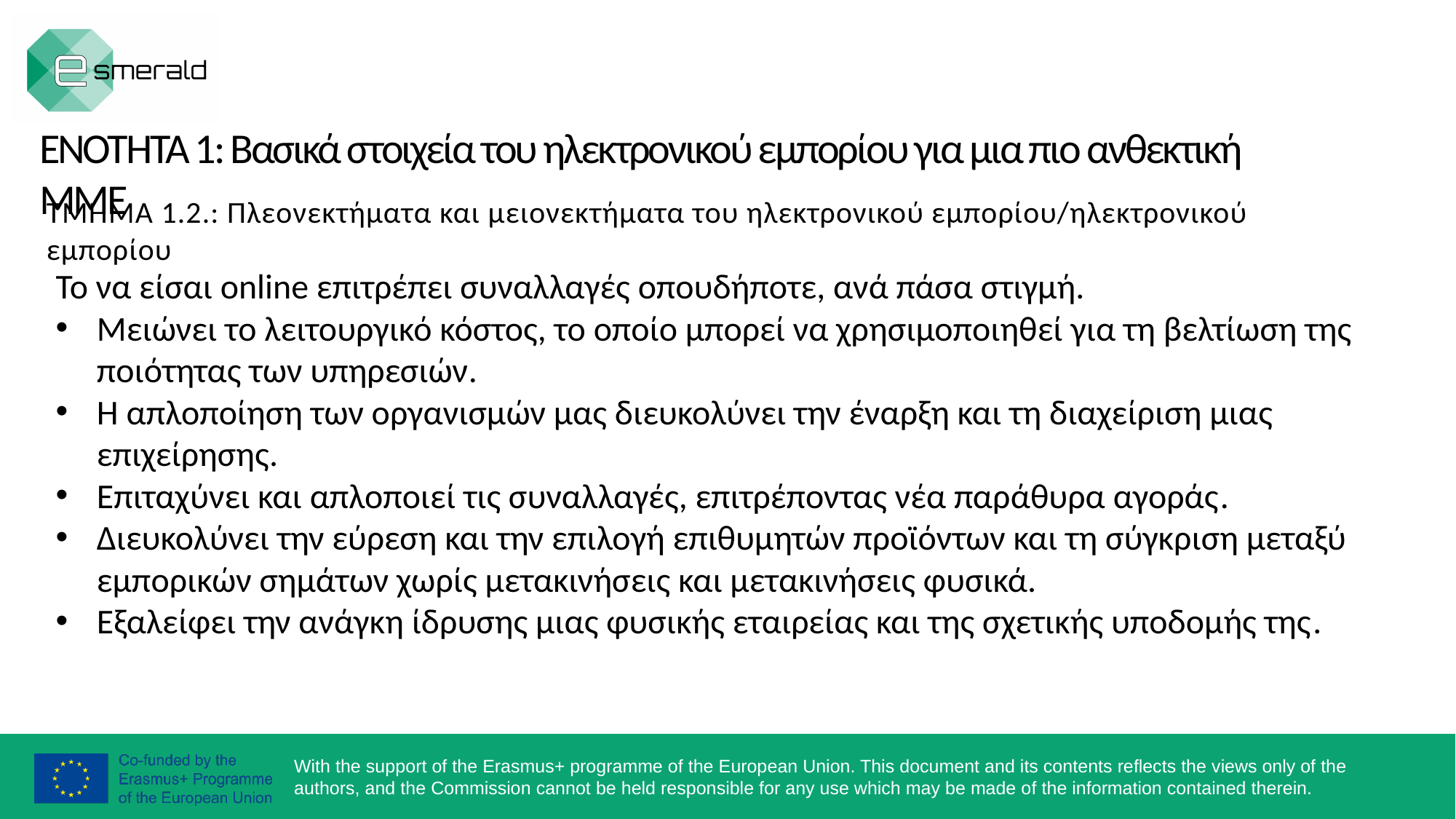

ΕΝΟΤΗΤΑ 1: Βασικά στοιχεία του ηλεκτρονικού εμπορίου για μια πιο ανθεκτική ΜΜΕ
ΤΜΗΜΑ 1.2.: Πλεονεκτήματα και μειονεκτήματα του ηλεκτρονικού εμπορίου/ηλεκτρονικού εμπορίου
Το να είσαι online επιτρέπει συναλλαγές οπουδήποτε, ανά πάσα στιγμή.
Μειώνει το λειτουργικό κόστος, το οποίο μπορεί να χρησιμοποιηθεί για τη βελτίωση της ποιότητας των υπηρεσιών.
Η απλοποίηση των οργανισμών μας διευκολύνει την έναρξη και τη διαχείριση μιας επιχείρησης.
Επιταχύνει και απλοποιεί τις συναλλαγές, επιτρέποντας νέα παράθυρα αγοράς.
Διευκολύνει την εύρεση και την επιλογή επιθυμητών προϊόντων και τη σύγκριση μεταξύ εμπορικών σημάτων χωρίς μετακινήσεις και μετακινήσεις φυσικά.
Εξαλείφει την ανάγκη ίδρυσης μιας φυσικής εταιρείας και της σχετικής υποδομής της.